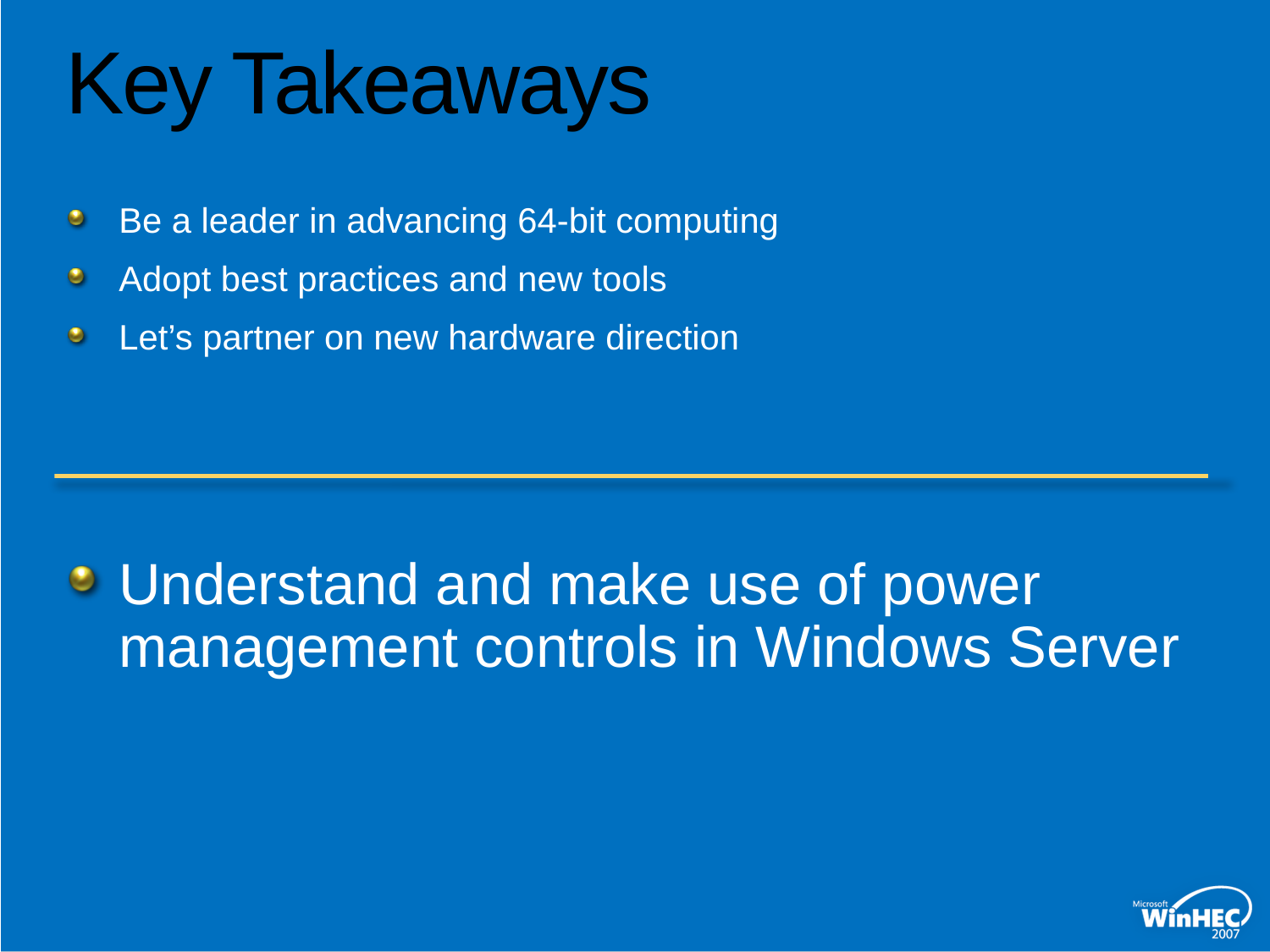

# Key Takeaways
Be a leader in advancing 64-bit computing
Adopt best practices and new tools
Let’s partner on new hardware direction

Understand and make use of power management controls in Windows Server